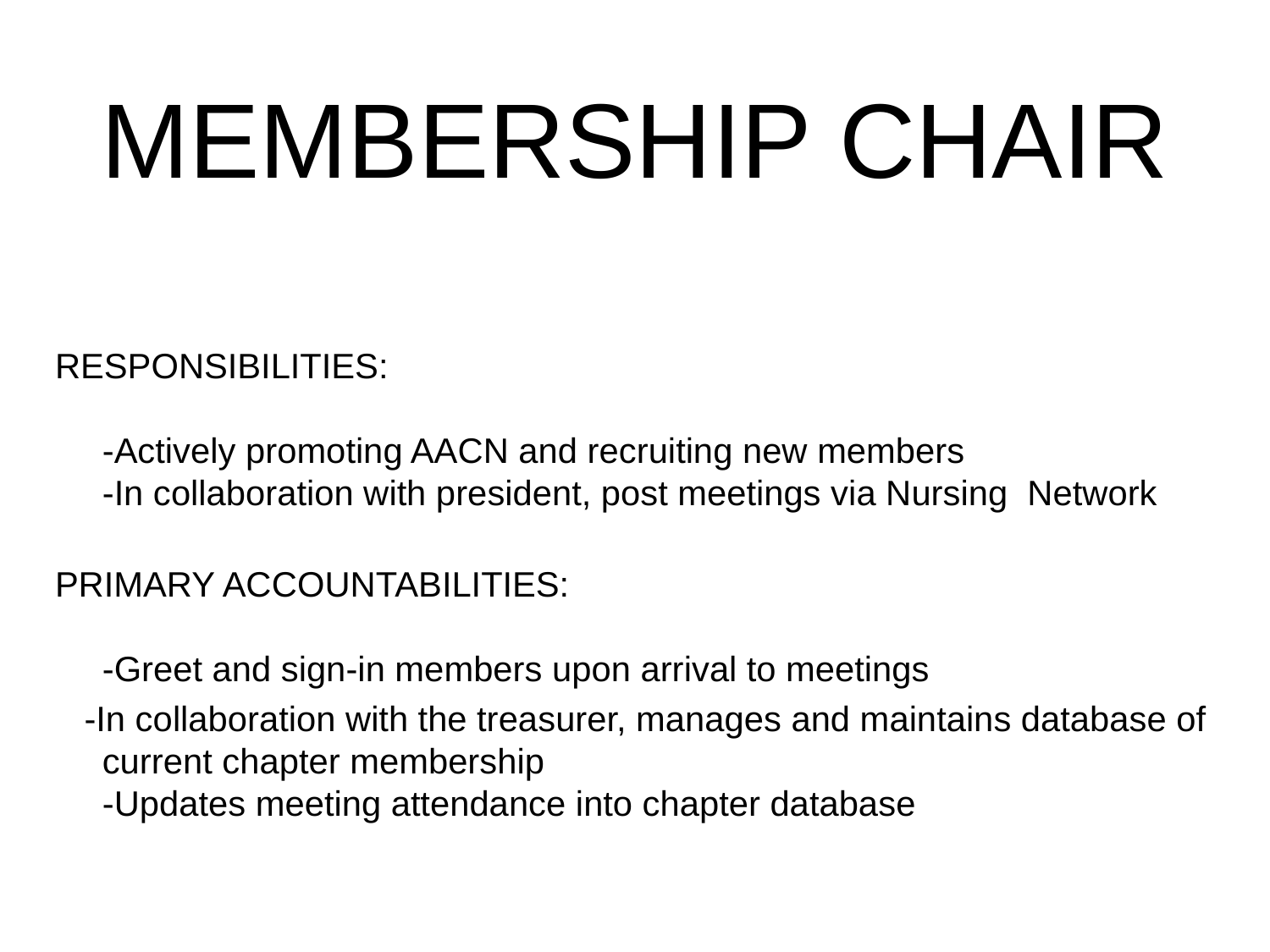

# MEMBERSHIP CHAIR

RESPONSIBILITIES:
-Actively promoting AACN and recruiting new members
-In collaboration with president, post meetings via Nursing  Network
PRIMARY ACCOUNTABILITIES:
-Greet and sign-in members upon arrival to meetings
   -In collaboration with the treasurer, manages and maintains database of current chapter membership
-Updates meeting attendance into chapter database